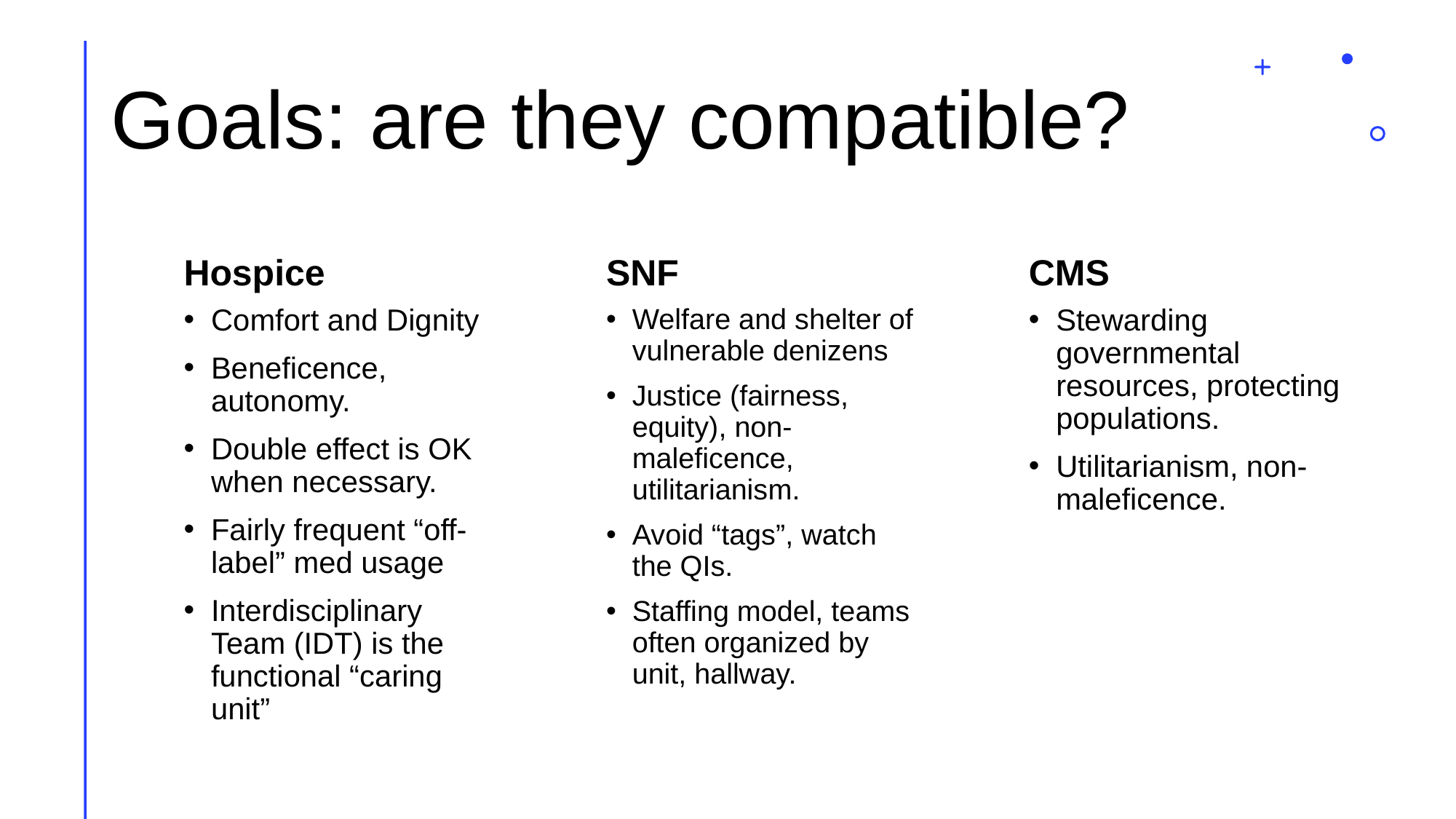

# Goals: are they compatible?
Hospice
SNF
CMS
Comfort and Dignity
Beneficence, autonomy.
Double effect is OK when necessary.
Fairly frequent “off-label” med usage
Interdisciplinary Team (IDT) is the functional “caring unit”
Welfare and shelter of vulnerable denizens
Justice (fairness, equity), non-maleficence, utilitarianism.
Avoid “tags”, watch the QIs.
Staffing model, teams often organized by unit, hallway.
Stewarding governmental resources, protecting populations.
Utilitarianism, non-maleficence.